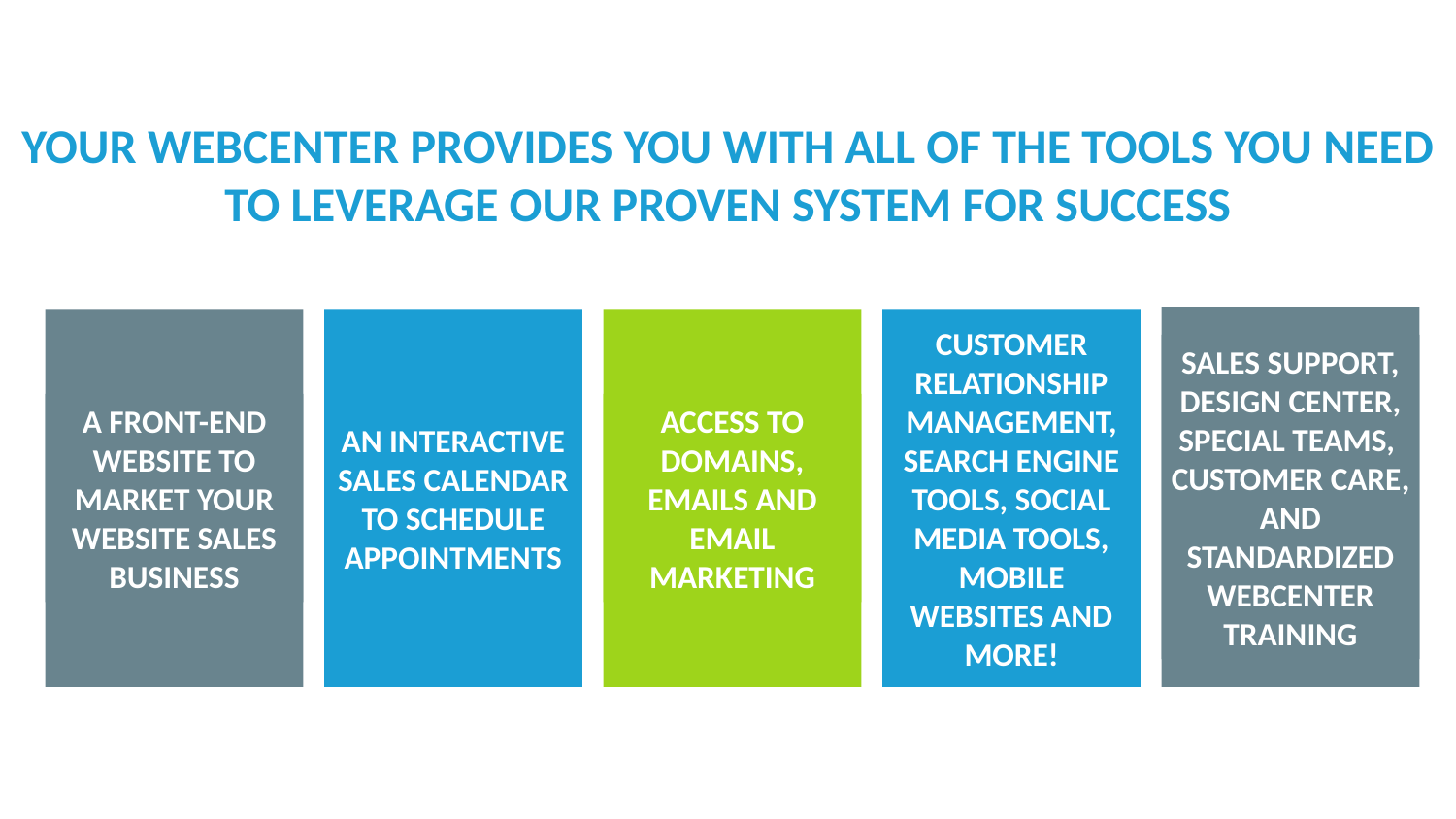

Your WebCenter provides you with all of the tools you need to leverage our proven system for success

Sales Support, Design Center, SPECIAL TEAMS,  Customer Care, and STANDARDIZED WEBCENTER TRAINING

A front-end website to market your website sales business

An interactive sales calendar to schedule appointments

Customer relationship management, search engine tools, social media tools, mobile websites and more!

Access to domains,
emails AND email marketing